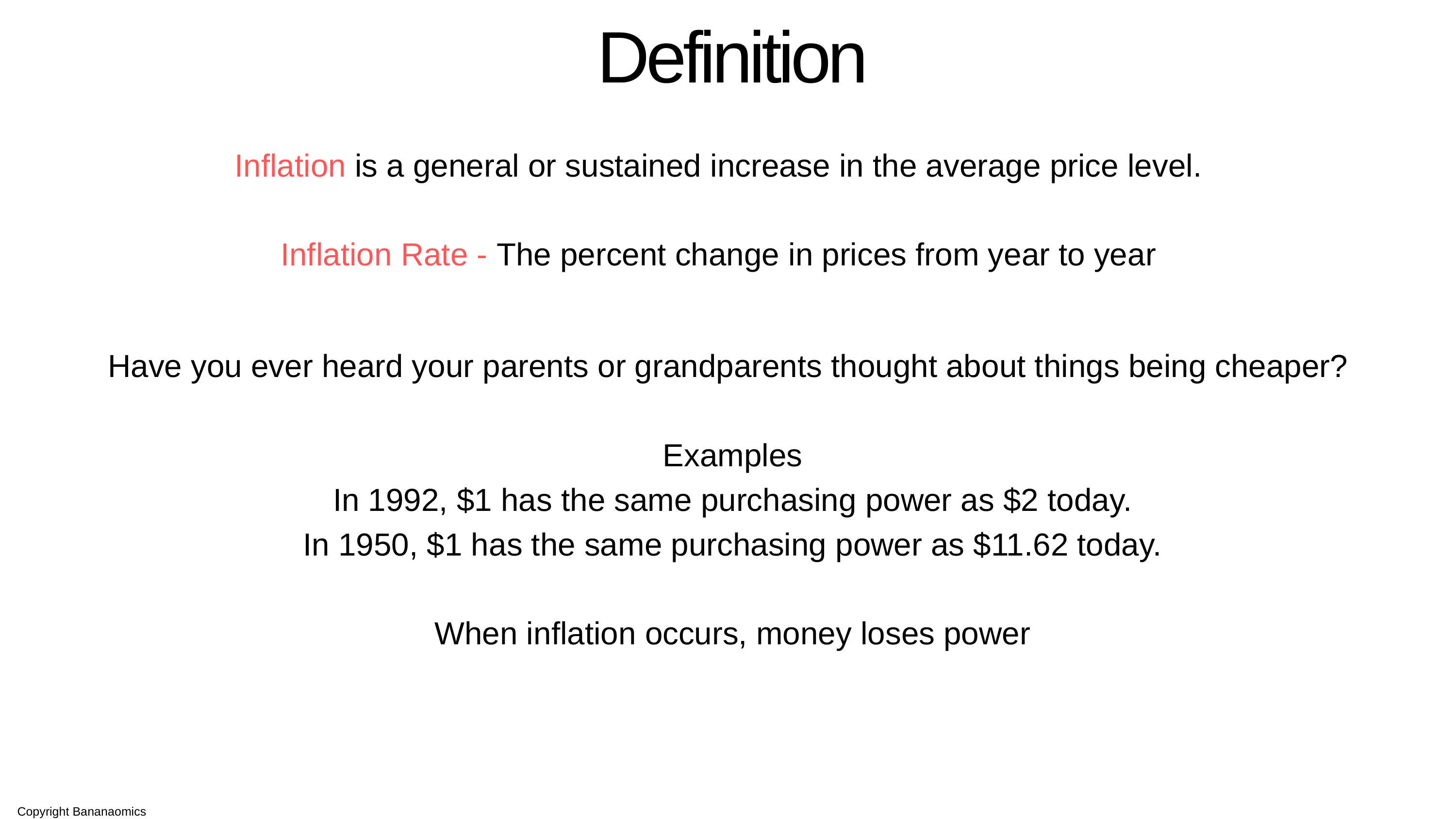

Definition

Inflation is a general or sustained increase in the average price level.

Inflation Rate - The percent change in prices from year to year
Have you ever heard your parents or grandparents thought about things being cheaper?

Examples
In 1992, $1 has the same purchasing power as $2 today.
In 1950, $1 has the same purchasing power as $11.62 today.

When inflation occurs, money loses power

Copyright Bananaomics